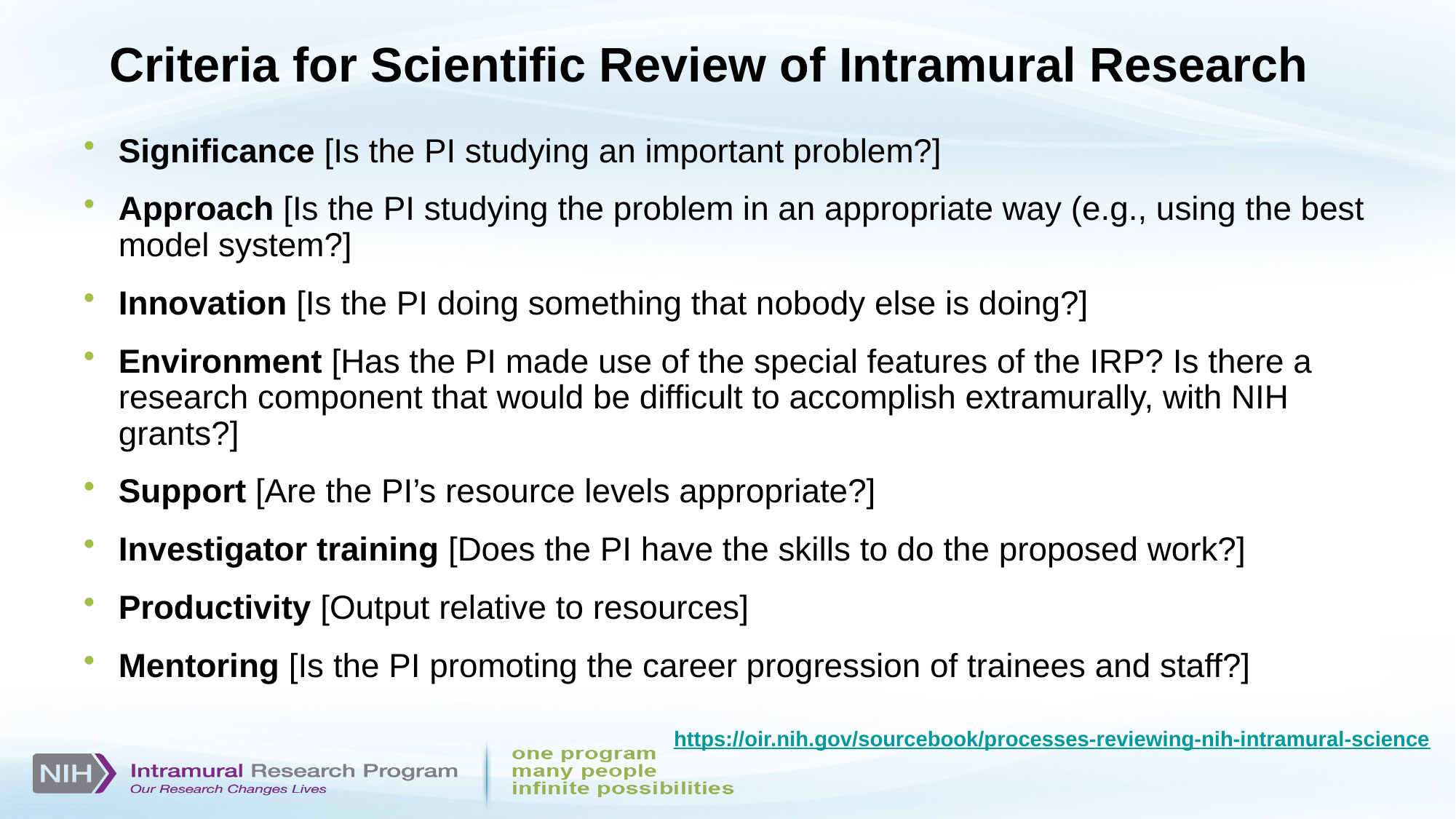

Criteria for Scientific Review of Intramural Research
Significance [Is the PI studying an important problem?]

Approach [Is the PI studying the problem in an appropriate way (e.g., using the best model system?]

Innovation [Is the PI doing something that nobody else is doing?]

Environment [Has the PI made use of the special features of the IRP? Is there a research component that would be difficult to accomplish extramurally, with NIH grants?]

Support [Are the PI’s resource levels appropriate?]

Investigator training [Does the PI have the skills to do the proposed work?]

Productivity [Output relative to resources]

Mentoring [Is the PI promoting the career progression of trainees and staff?]

https://oir.nih.gov/sourcebook/processes-reviewing-nih-intramural-science